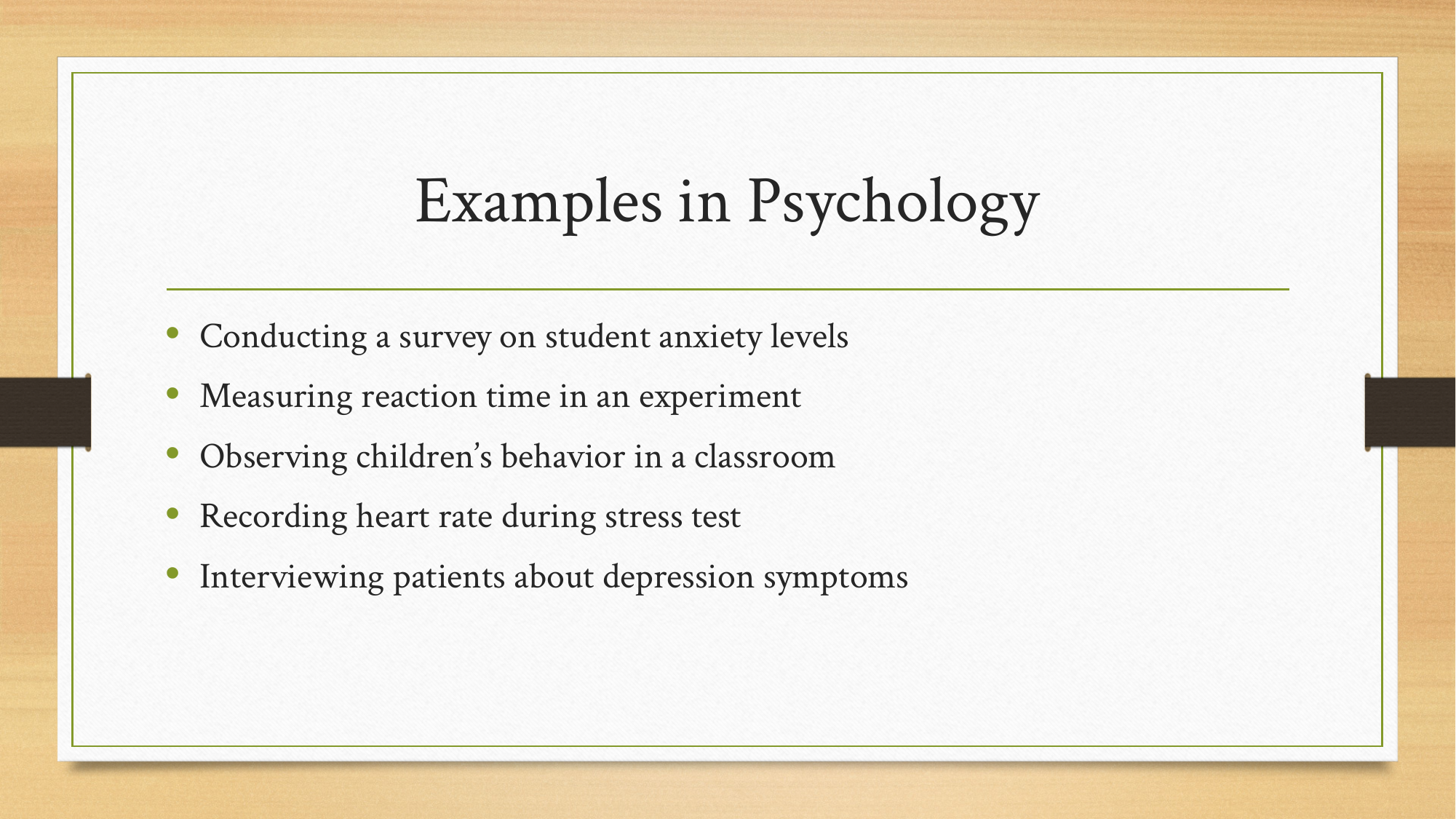

# Examples in Psychology
Conducting a survey on student anxiety levels
Measuring reaction time in an experiment
Observing children’s behavior in a classroom
Recording heart rate during stress test
Interviewing patients about depression symptoms